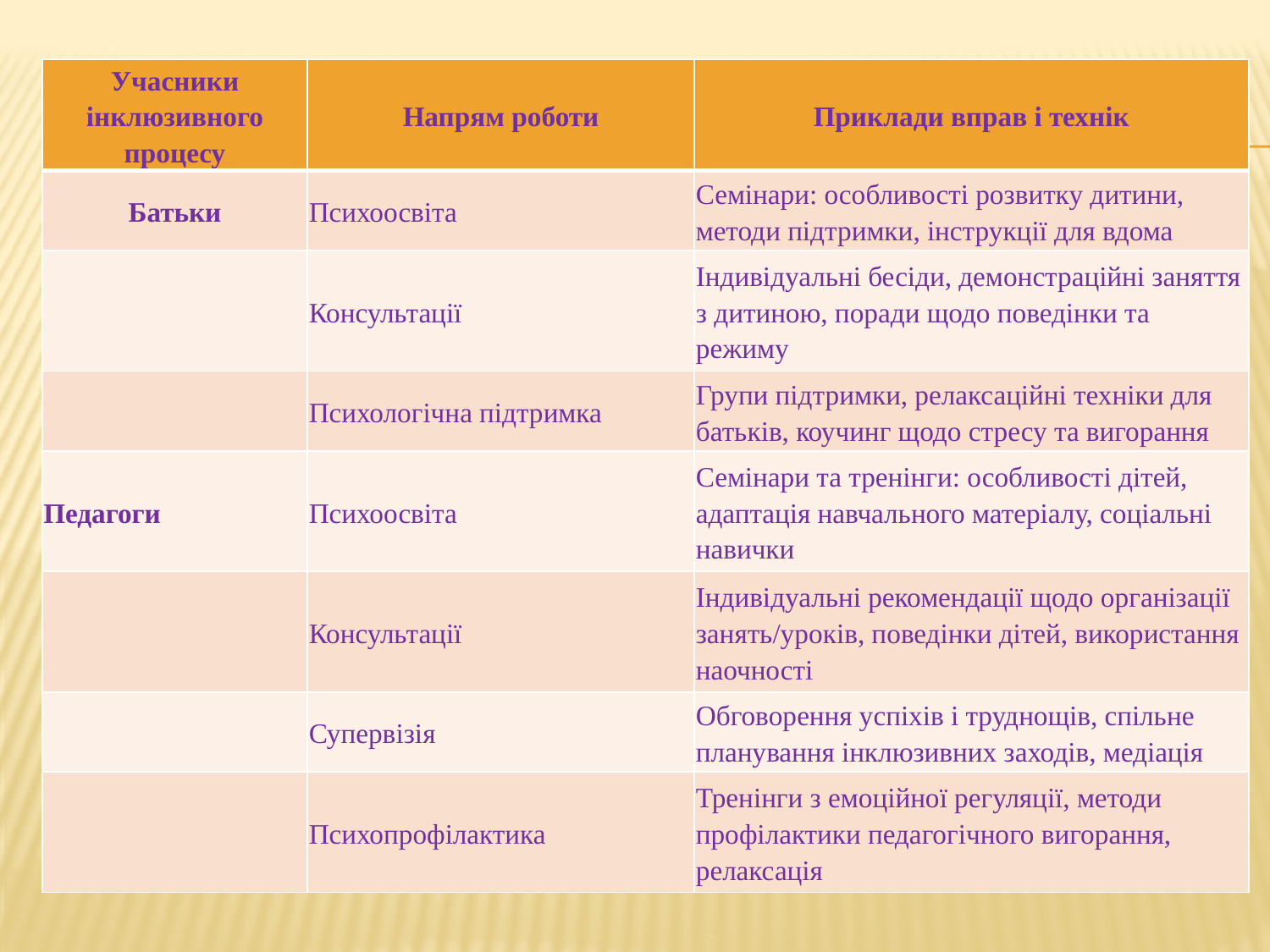

| Учасники інклюзивного процесу | Напрям роботи | Приклади вправ і технік |
| --- | --- | --- |
| Батьки | Психоосвіта | Семінари: особливості розвитку дитини, методи підтримки, інструкції для вдома |
|  | Консультації | Індивідуальні бесіди, демонстраційні заняття з дитиною, поради щодо поведінки та режиму |
|  | Психологічна підтримка | Групи підтримки, релаксаційні техніки для батьків, коучинг щодо стресу та вигорання |
| Педагоги | Психоосвіта | Семінари та тренінги: особливості дітей, адаптація навчального матеріалу, соціальні навички |
|  | Консультації | Індивідуальні рекомендації щодо організації занять/уроків, поведінки дітей, використання наочності |
|  | Супервізія | Обговорення успіхів і труднощів, спільне планування інклюзивних заходів, медіація |
|  | Психопрофілактика | Тренінги з емоційної регуляції, методи профілактики педагогічного вигорання, релаксація |
#